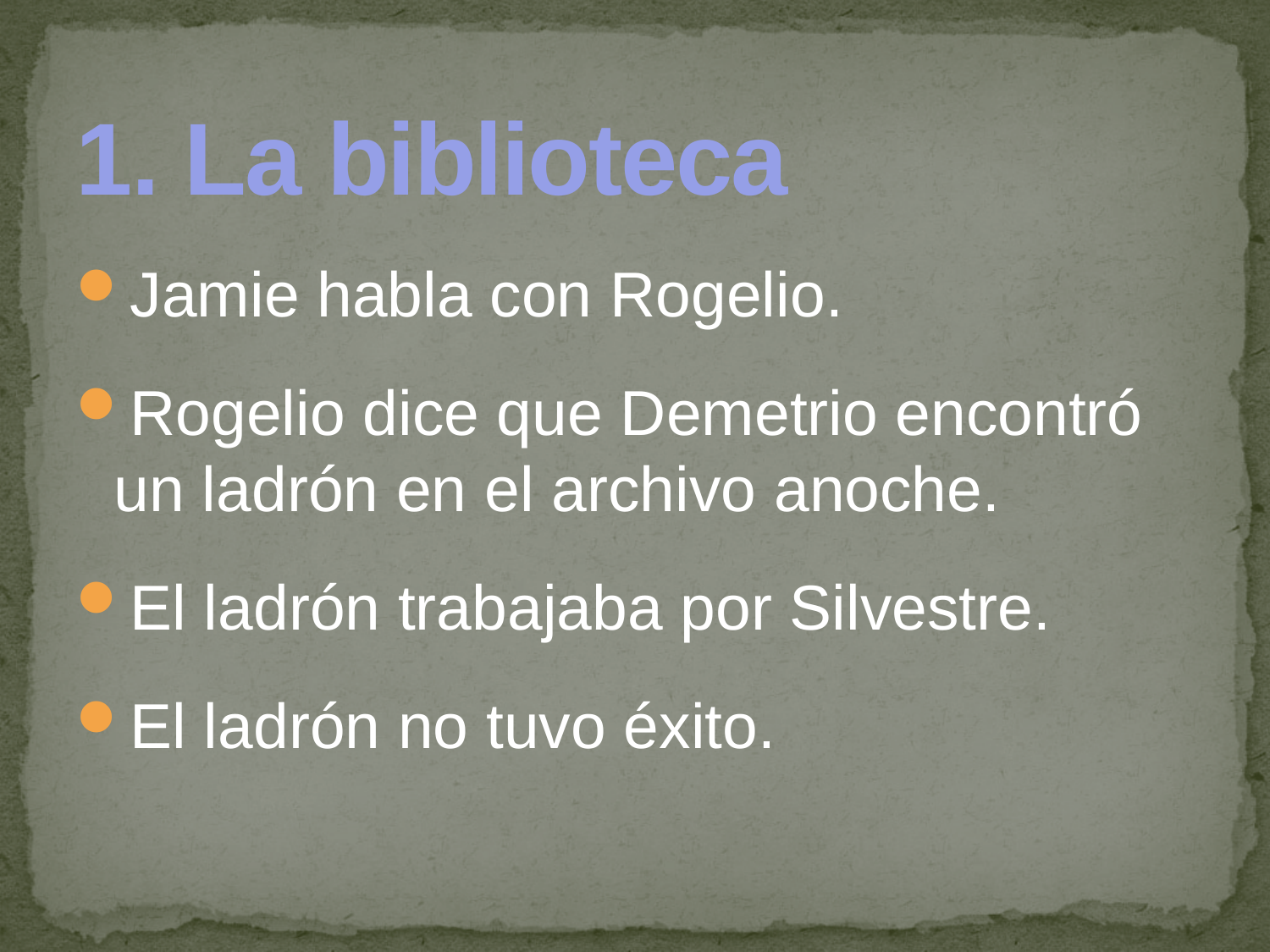

# 1. La biblioteca
Jamie habla con Rogelio.
Rogelio dice que Demetrio encontró un ladrón en el archivo anoche.
El ladrón trabajaba por Silvestre.
El ladrón no tuvo éxito.